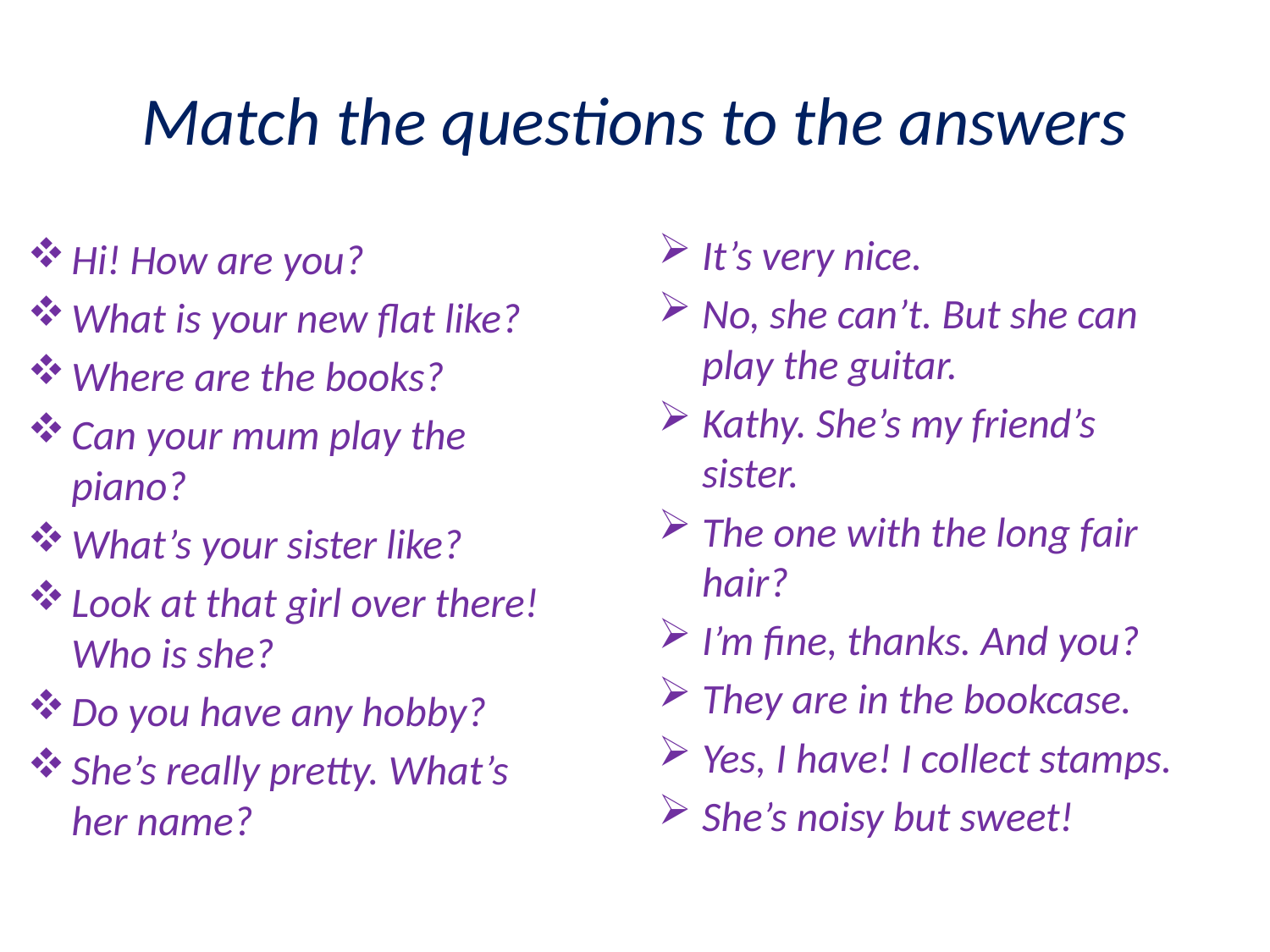

# Match the questions to the answers
It’s very nice.
No, she can’t. But she can play the guitar.
Kathy. She’s my friend’s sister.
The one with the long fair hair?
I’m fine, thanks. And you?
They are in the bookcase.
Yes, I have! I collect stamps.
She’s noisy but sweet!

Hi! How are you?
What is your new flat like?
Where are the books?
Can your mum play the piano?
What’s your sister like?
Look at that girl over there! Who is she?
Do you have any hobby?
She’s really pretty. What’s her name?